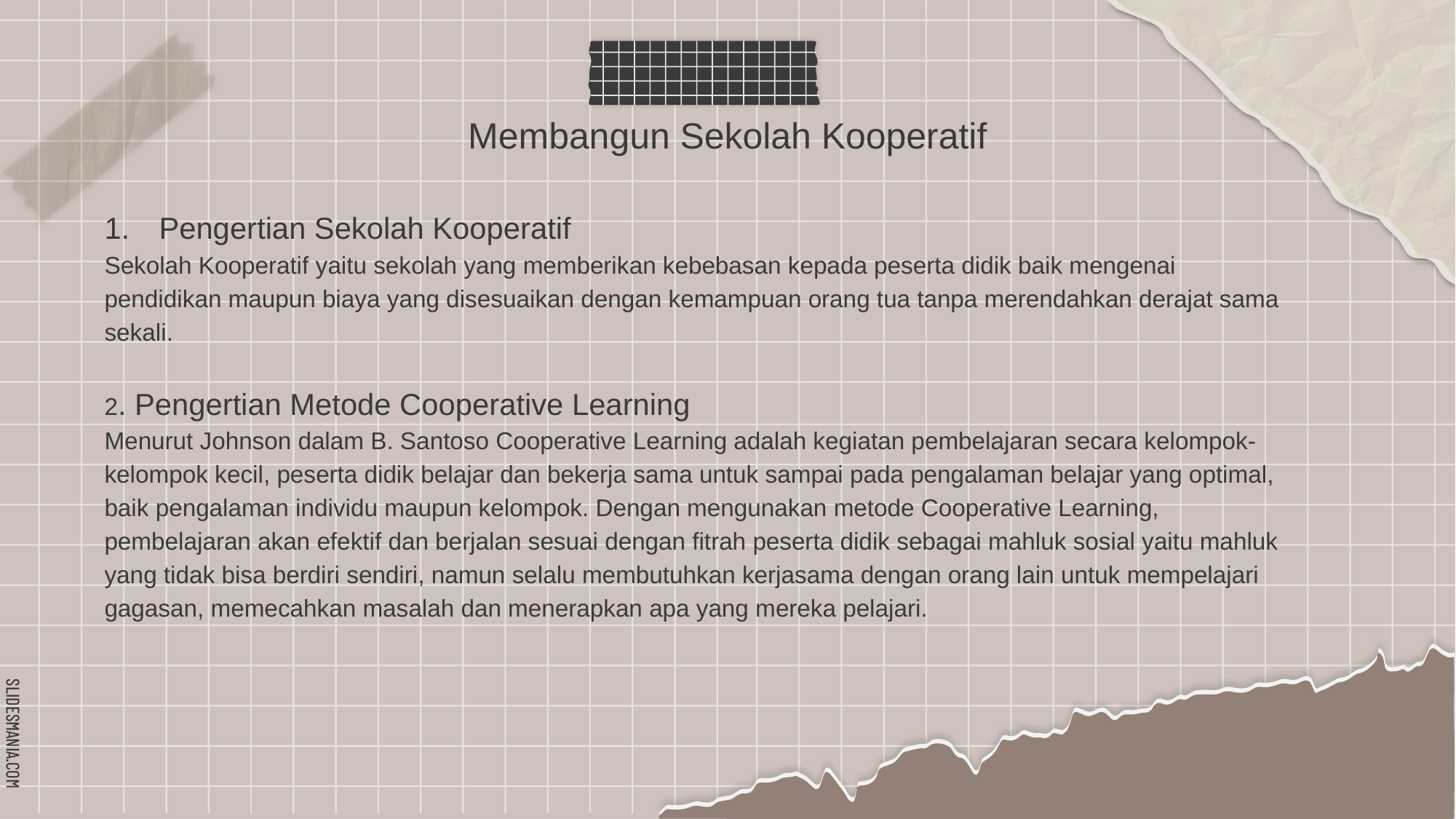

# Membangun Sekolah Kooperatif
Pengertian Sekolah Kooperatif
Sekolah Kooperatif yaitu sekolah yang memberikan kebebasan kepada peserta didik baik mengenai pendidikan maupun biaya yang disesuaikan dengan kemampuan orang tua tanpa merendahkan derajat sama sekali.

2. Pengertian Metode Cooperative Learning
Menurut Johnson dalam B. Santoso Cooperative Learning adalah kegiatan pembelajaran secara kelompok-kelompok kecil, peserta didik belajar dan bekerja sama untuk sampai pada pengalaman belajar yang optimal, baik pengalaman individu maupun kelompok. Dengan mengunakan metode Cooperative Learning, pembelajaran akan efektif dan berjalan sesuai dengan fitrah peserta didik sebagai mahluk sosial yaitu mahluk yang tidak bisa berdiri sendiri, namun selalu membutuhkan kerjasama dengan orang lain untuk mempelajari gagasan, memecahkan masalah dan menerapkan apa yang mereka pelajari.